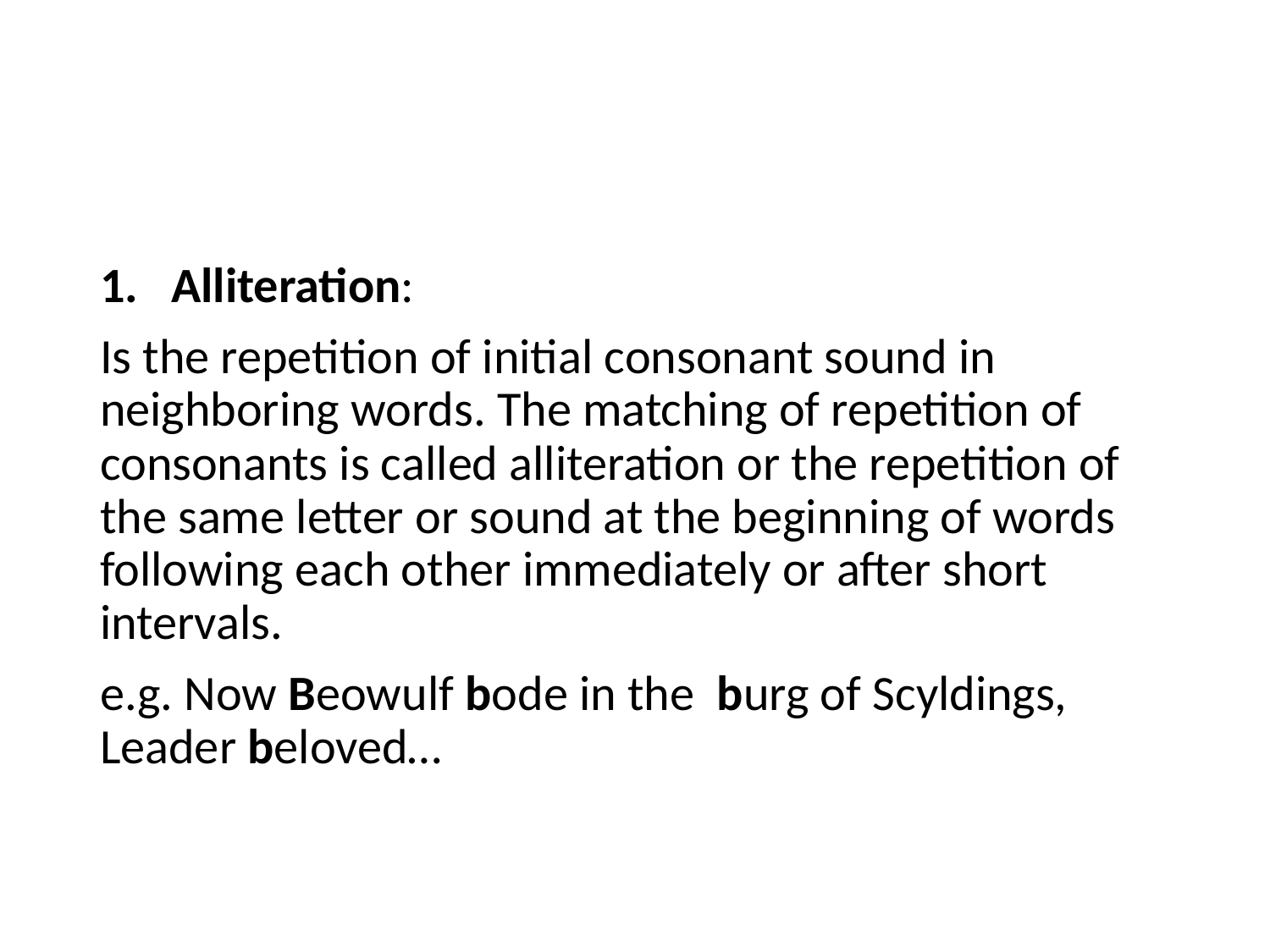

#
Alliteration:
Is the repetition of initial consonant sound in neighboring words. The matching of repetition of consonants is called alliteration or the repetition of the same letter or sound at the beginning of words following each other immediately or after short intervals.
e.g. Now Beowulf bode in the  burg of Scyldings, Leader beloved…